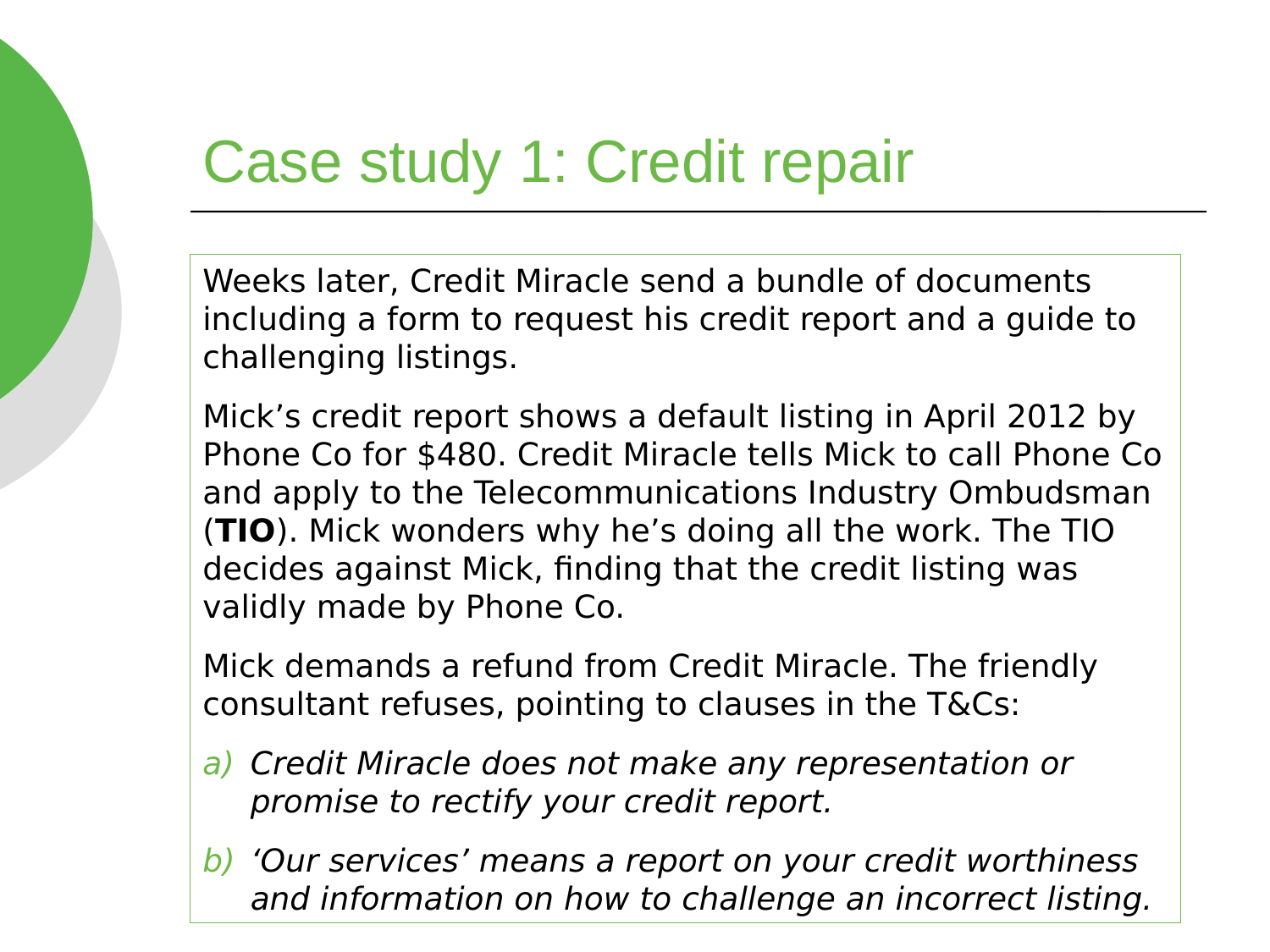

# Case study 1: Credit repair
Weeks later, Credit Miracle send a bundle of documents including a form to request his credit report and a guide to challenging listings.
Mick’s credit report shows a default listing in April 2012 by Phone Co for $480. Credit Miracle tells Mick to call Phone Co and apply to the Telecommunications Industry Ombudsman (TIO). Mick wonders why he’s doing all the work. The TIO decides against Mick, finding that the credit listing was validly made by Phone Co.
Mick demands a refund from Credit Miracle. The friendly consultant refuses, pointing to clauses in the T&Cs:
Credit Miracle does not make any representation or promise to rectify your credit report.
‘Our services’ means a report on your credit worthiness and information on how to challenge an incorrect listing.